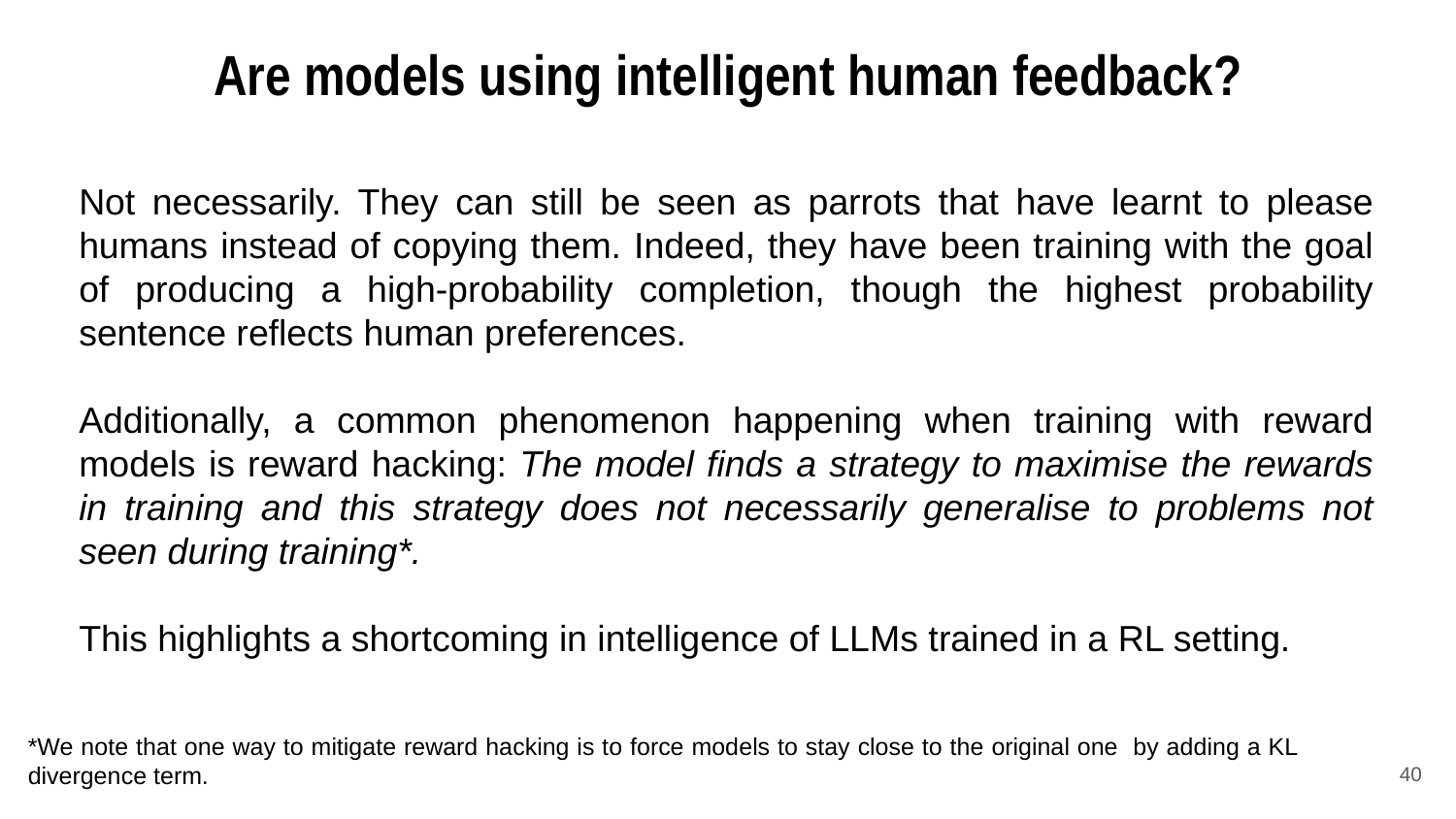

Are models using intelligent human feedback?
Not necessarily. They can still be seen as parrots that have learnt to please humans instead of copying them. Indeed, they have been training with the goal of producing a high-probability completion, though the highest probability sentence reflects human preferences.

Additionally, a common phenomenon happening when training with reward models is reward hacking: The model finds a strategy to maximise the rewards in training and this strategy does not necessarily generalise to problems not seen during training*.

This highlights a shortcoming in intelligence of LLMs trained in a RL setting.
*We note that one way to mitigate reward hacking is to force models to stay close to the original one  by adding a KL divergence term.
40